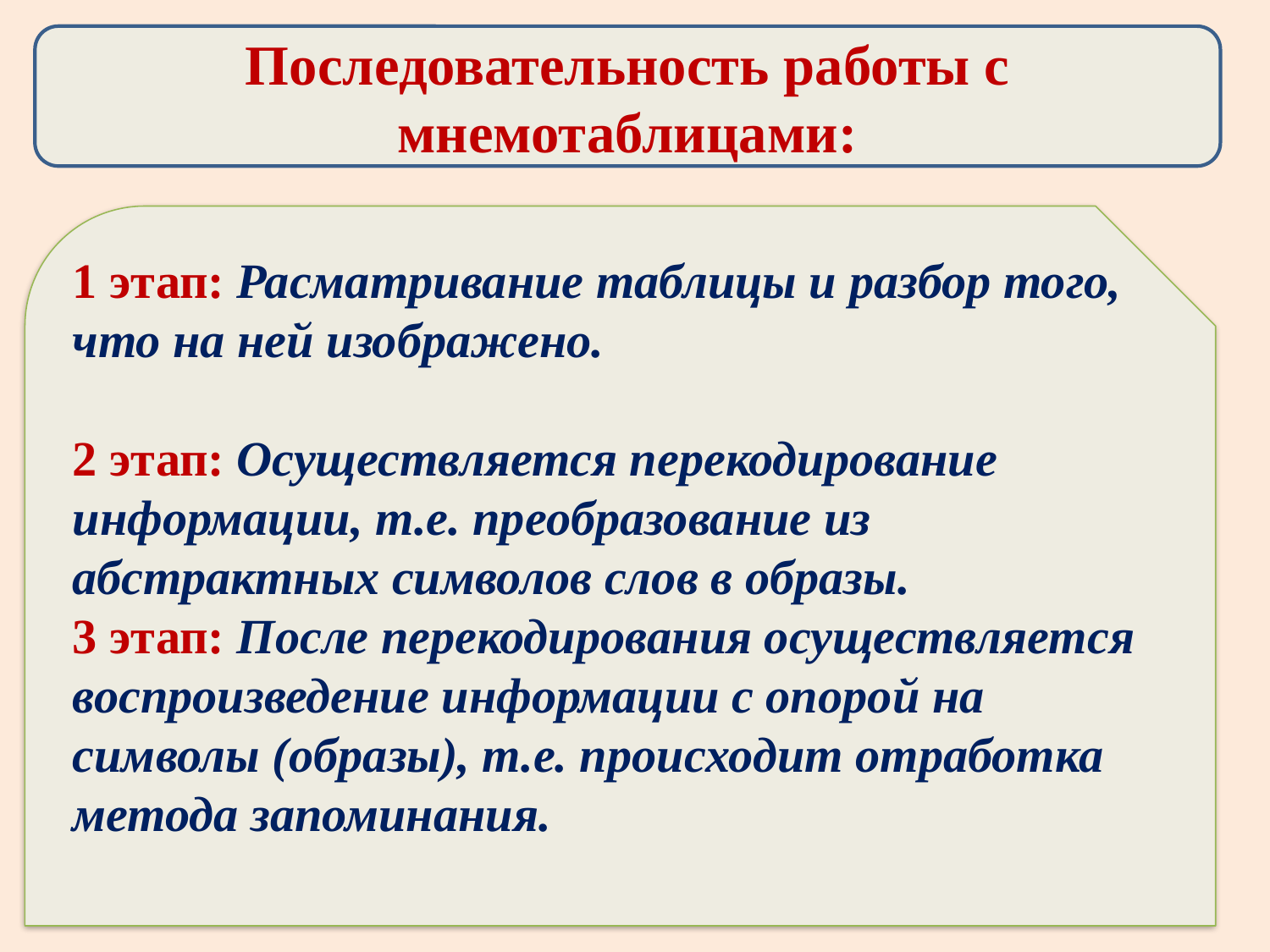

Последовательность работы с мнемотаблицами:
1 этап: Расматривание таблицы и разбор того, что на ней изображено.                                                                                                                                    2 этап: Осуществляется перекодирование информации, т.е. преобразование из абстрактных символов слов в образы.
3 этап: После перекодирования осуществляется воспроизведение информации с опорой на символы (образы), т.е. происходит отработка метода запоминания.